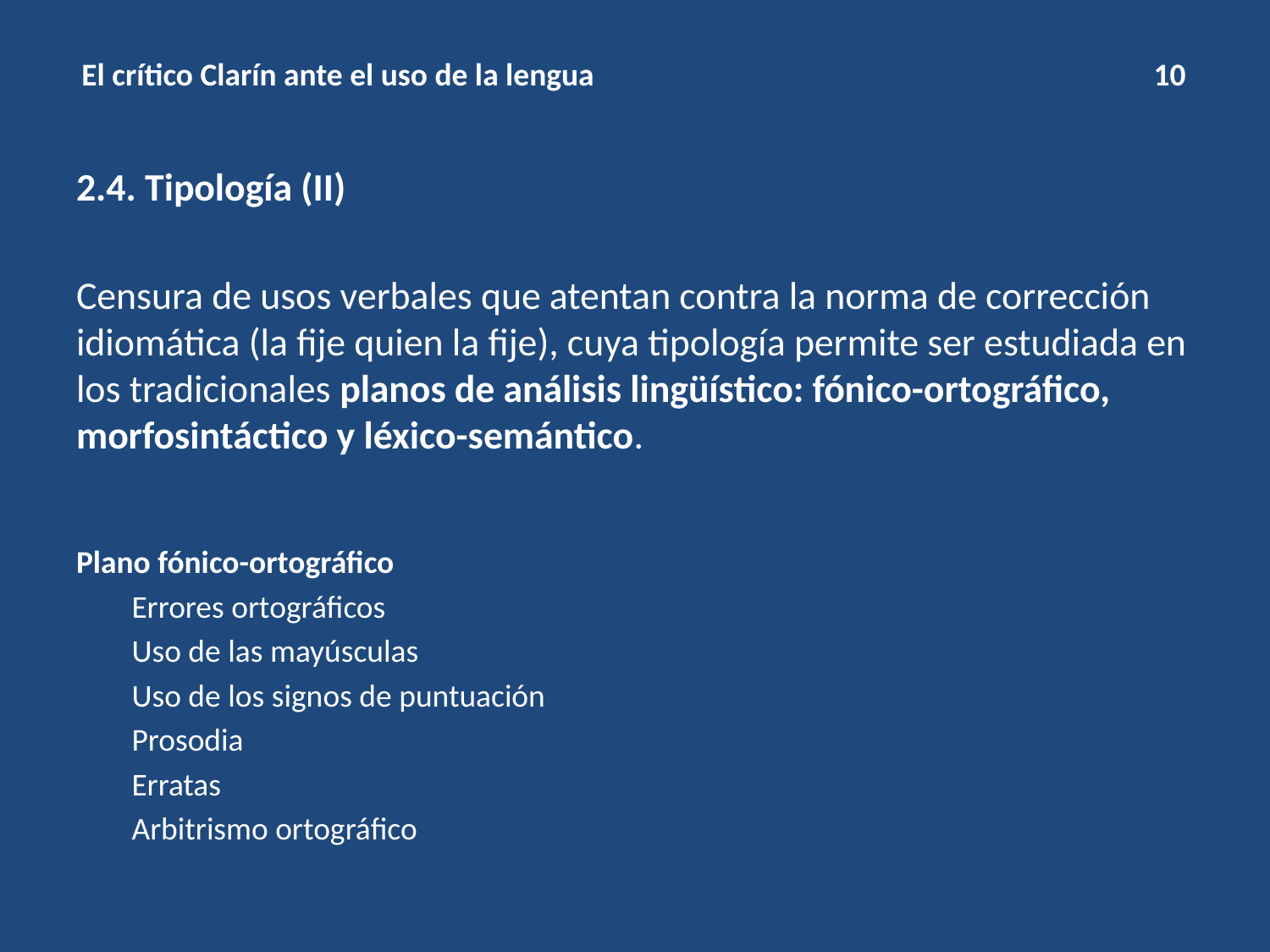

# El crítico Clarín ante el uso de la lengua                                                                              10
2.4. Tipología (II)

Censura de usos verbales que atentan contra la norma de corrección idiomática (la fije quien la fije), cuya tipología permite ser estudiada en los tradicionales planos de análisis lingüístico: fónico-ortográfico, morfosintáctico y léxico-semántico.

Plano fónico-ortográfico
Errores ortográficos
Uso de las mayúsculas
Uso de los signos de puntuación
Prosodia
Erratas
Arbitrismo ortográfico